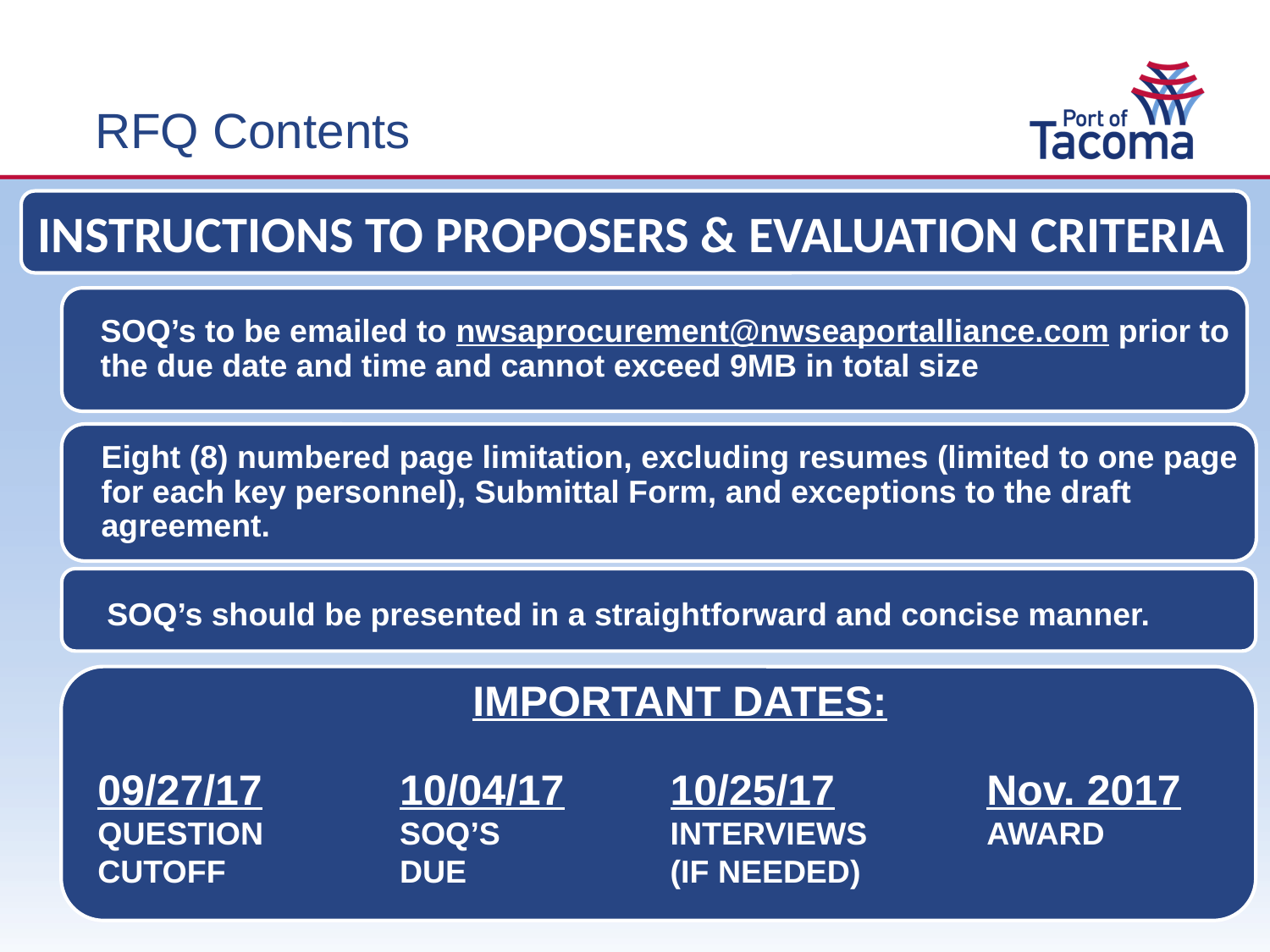

RFQ Contents
INSTRUCTIONS TO PROPOSERS & EVALUATION CRITERIA

SOQ’s to be emailed to nwsaprocurement@nwseaportalliance.com prior to the due date and time and cannot exceed 9MB in total size

Eight (8) numbered page limitation, excluding resumes (limited to one page for each key personnel), Submittal Form, and exceptions to the draft agreement.

SOQ’s should be presented in a straightforward and concise manner.

IMPORTANT DATES:

09/27/17	10/04/17	10/25/17		Nov. 2017
QUESTION	SOQ’S	INTERVIEWS		AWARD
CUTOFF	DUE	(IF NEEDED)